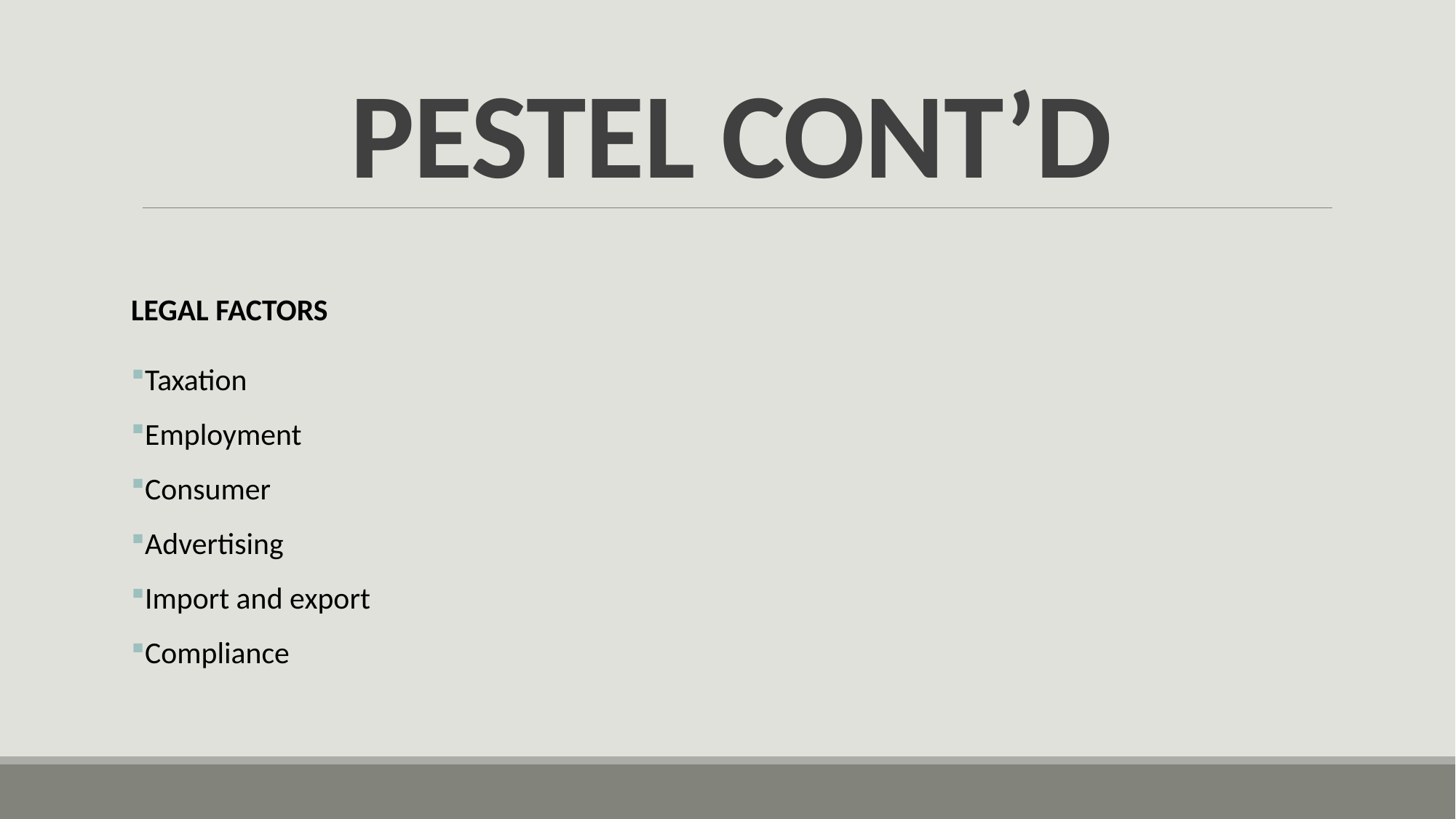

# PESTEL CONT’D
LEGAL FACTORS
Taxation
Employment
Consumer
Advertising
Import and export
Compliance